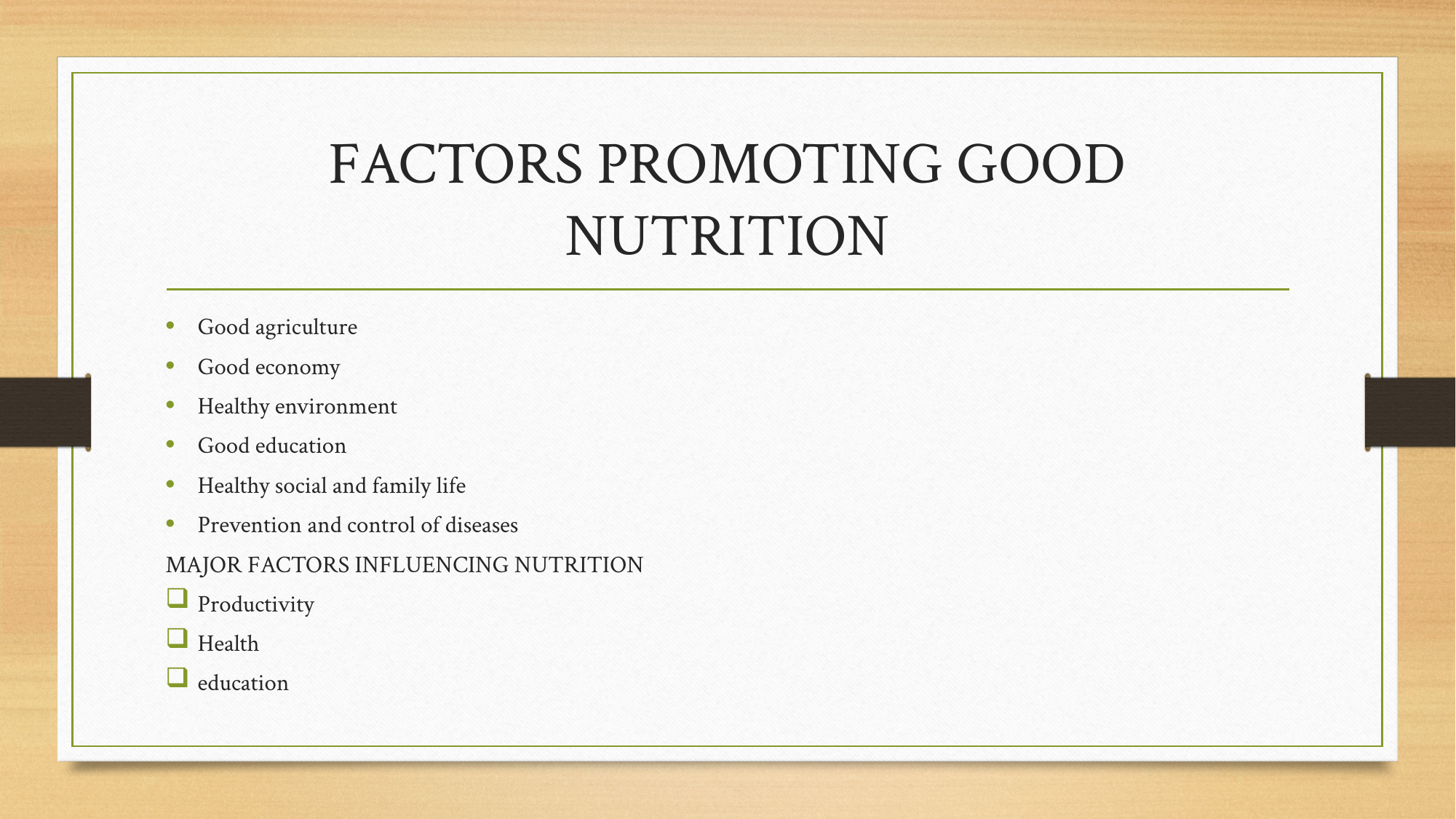

# FACTORS PROMOTING GOOD NUTRITION
Good agriculture
Good economy
Healthy environment
Good education
Healthy social and family life
Prevention and control of diseases
MAJOR FACTORS INFLUENCING NUTRITION
Productivity
Health
education